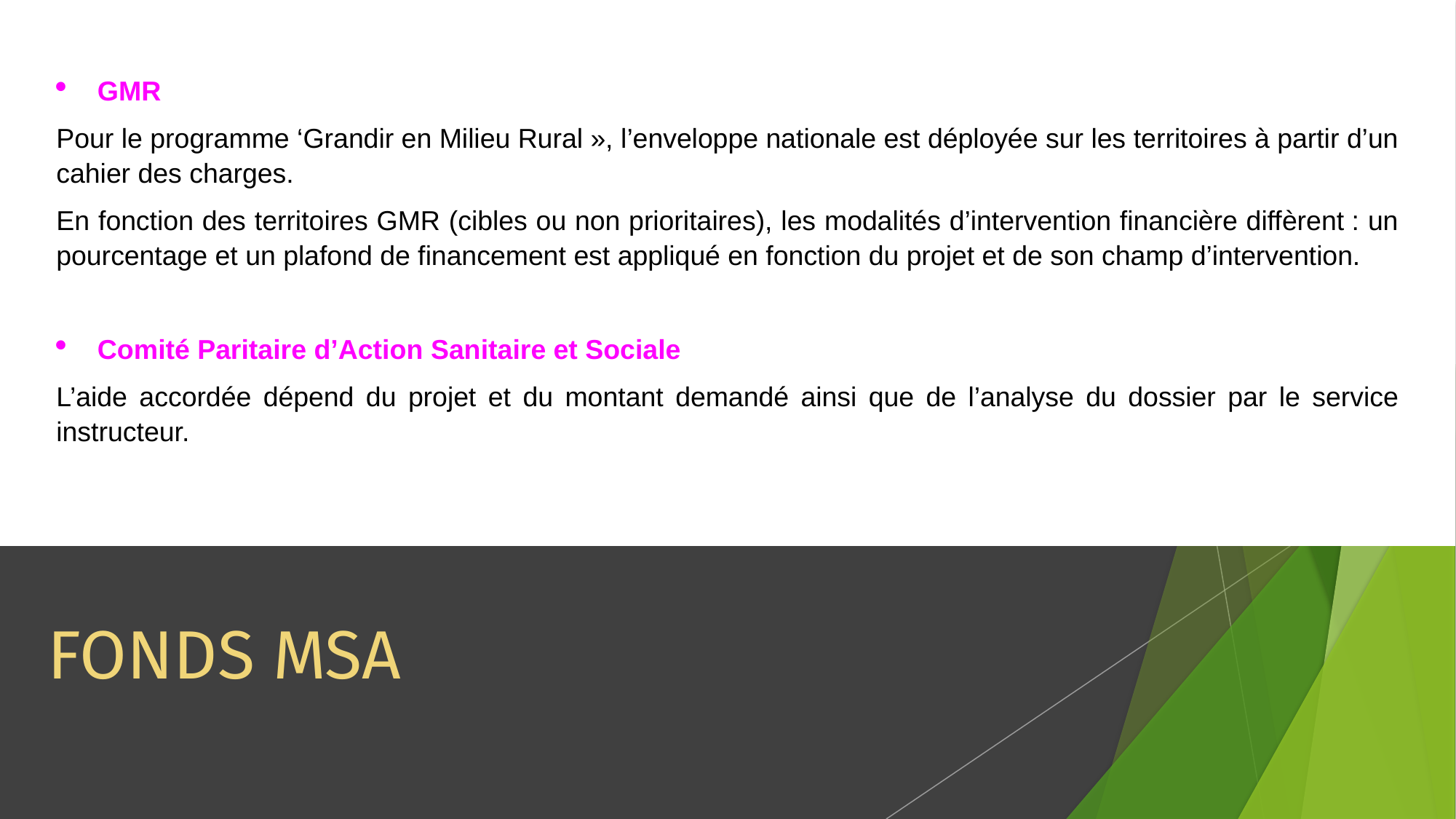

GMR
Pour le programme ‘Grandir en Milieu Rural », l’enveloppe nationale est déployée sur les territoires à partir d’un cahier des charges.
En fonction des territoires GMR (cibles ou non prioritaires), les modalités d’intervention financière diffèrent : un pourcentage et un plafond de financement est appliqué en fonction du projet et de son champ d’intervention.

Comité Paritaire d’Action Sanitaire et Sociale
L’aide accordée dépend du projet et du montant demandé ainsi que de l’analyse du dossier par le service instructeur.

# FONDS MSA